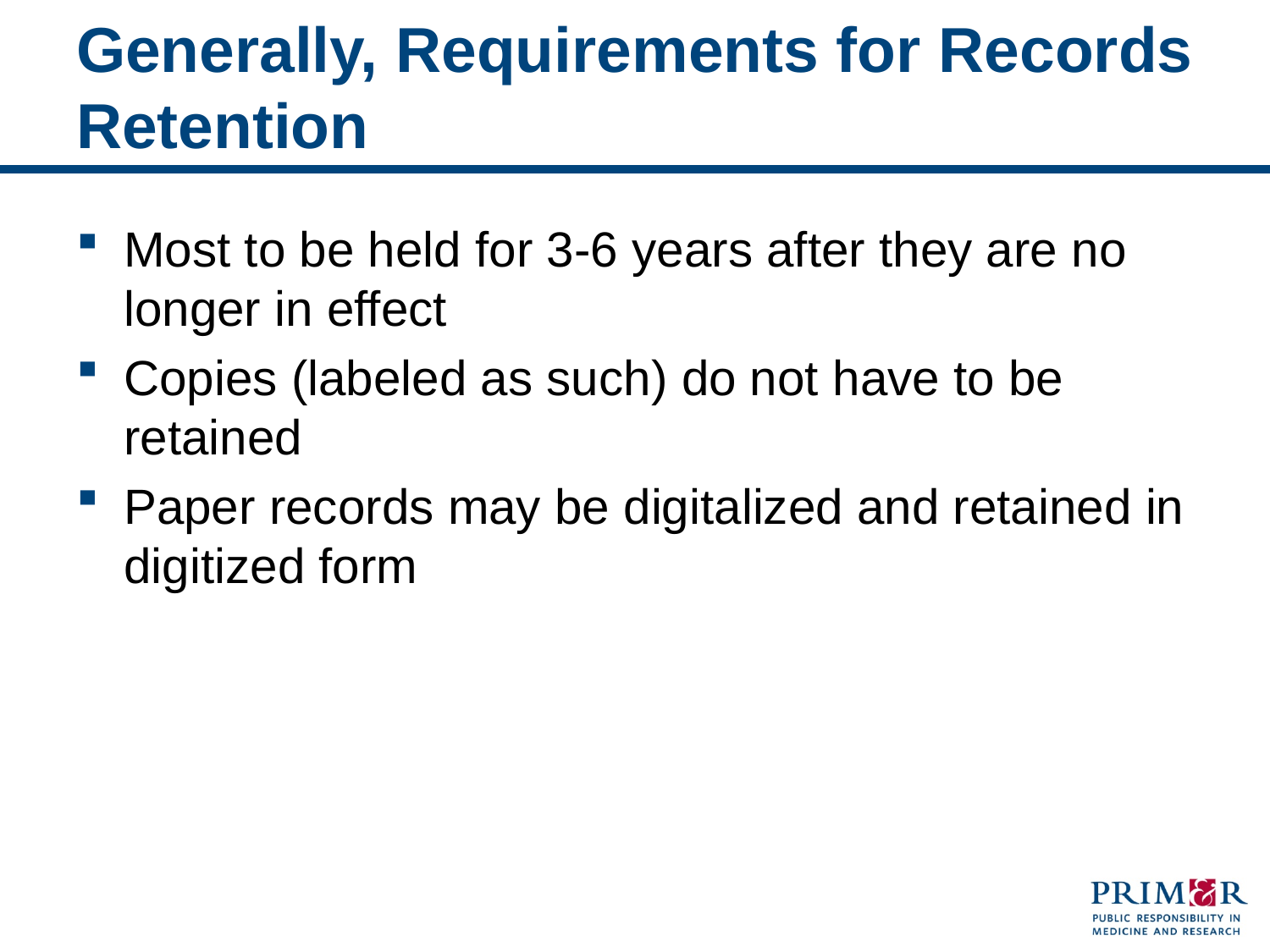

# Generally, Requirements for Records Retention
Most to be held for 3-6 years after they are no longer in effect
Copies (labeled as such) do not have to be retained
Paper records may be digitalized and retained in digitized form